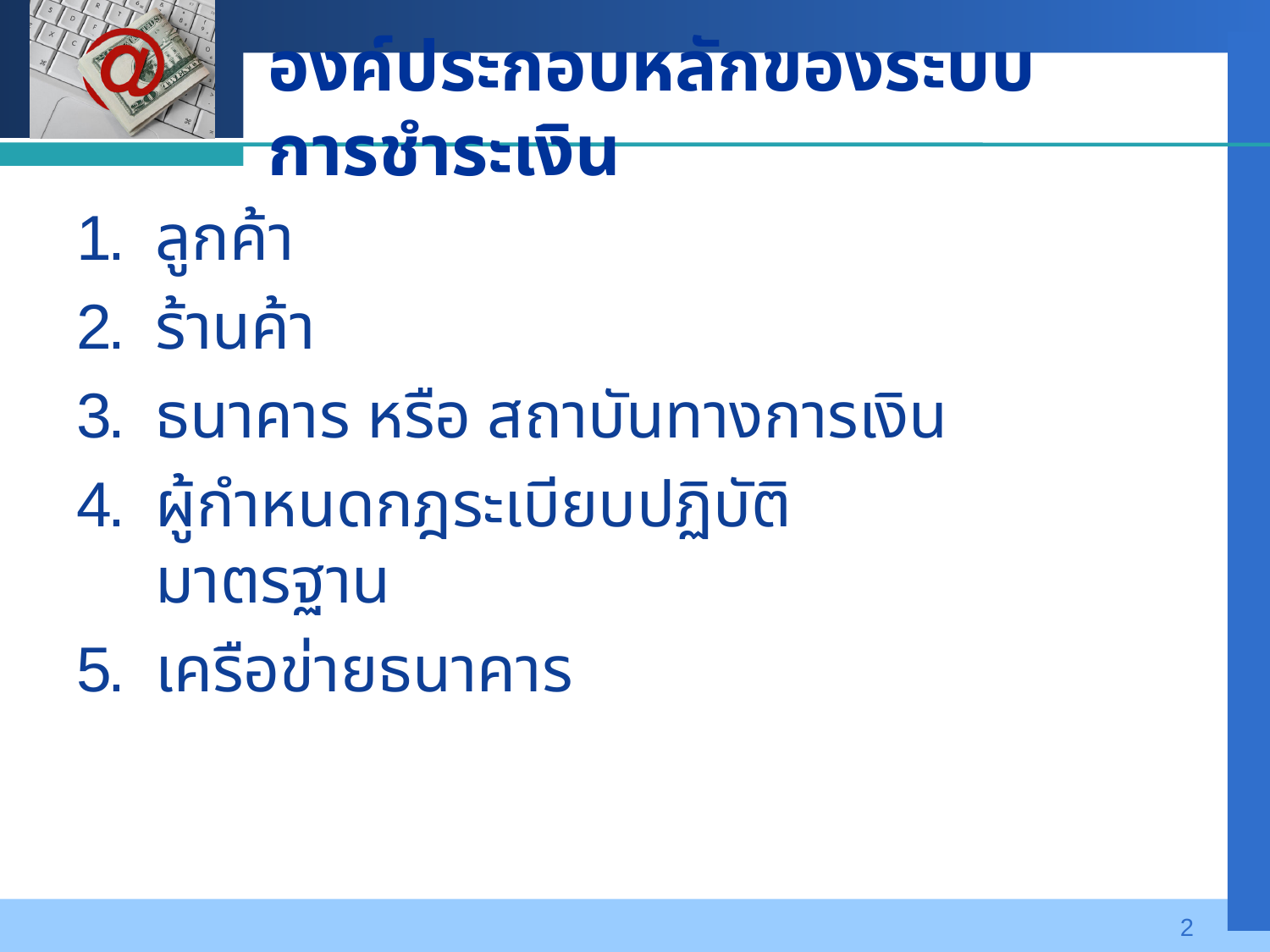

# องค์ประกอบหลักของระบบการชำระเงิน
ลูกค้า
ร้านค้า
ธนาคาร หรือ สถาบันทางการเงิน
ผู้กำหนดกฎระเบียบปฏิบัติ มาตรฐาน
เครือข่ายธนาคาร

2